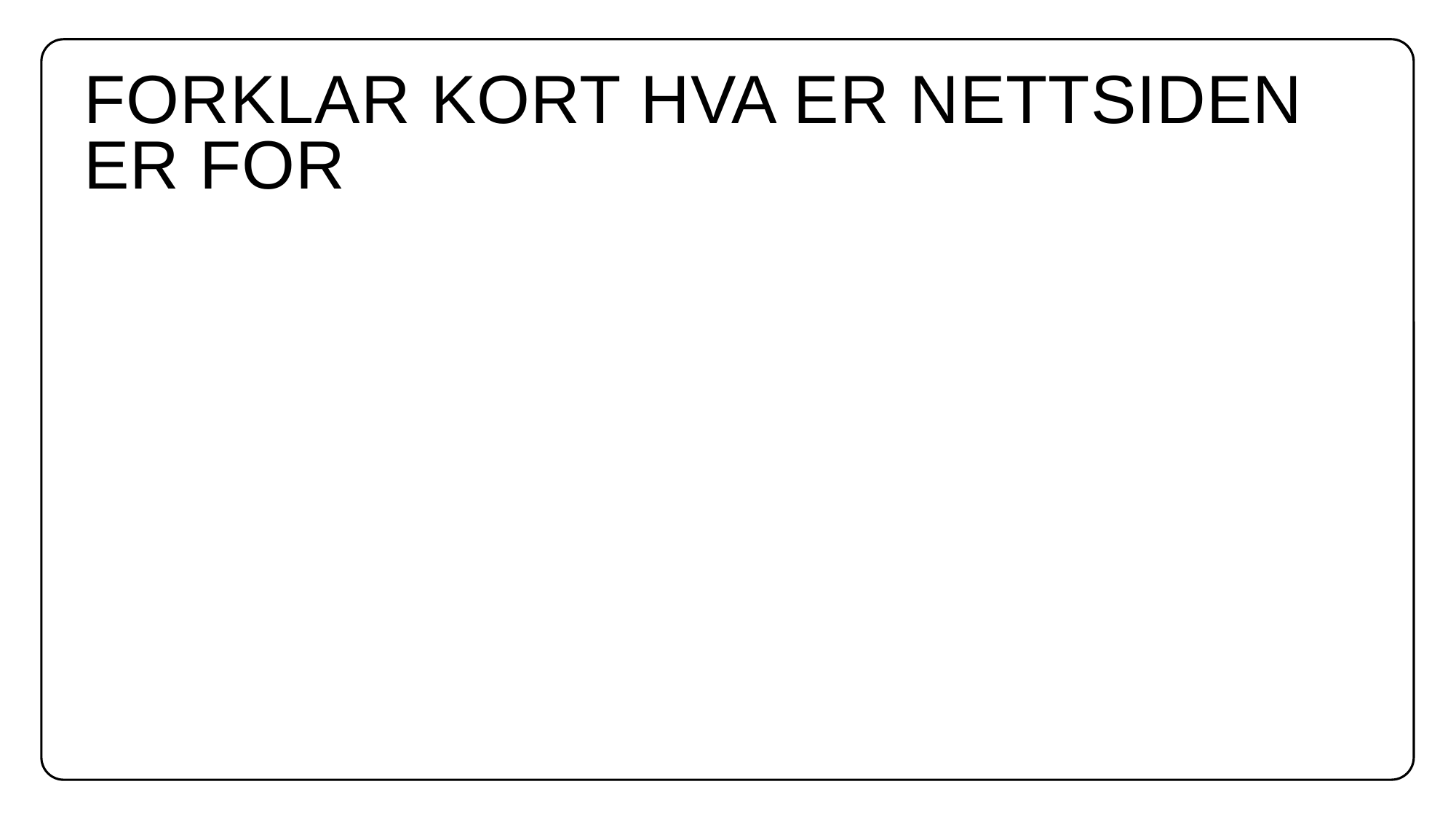

# Forklar kort Hva er nettsiden er for